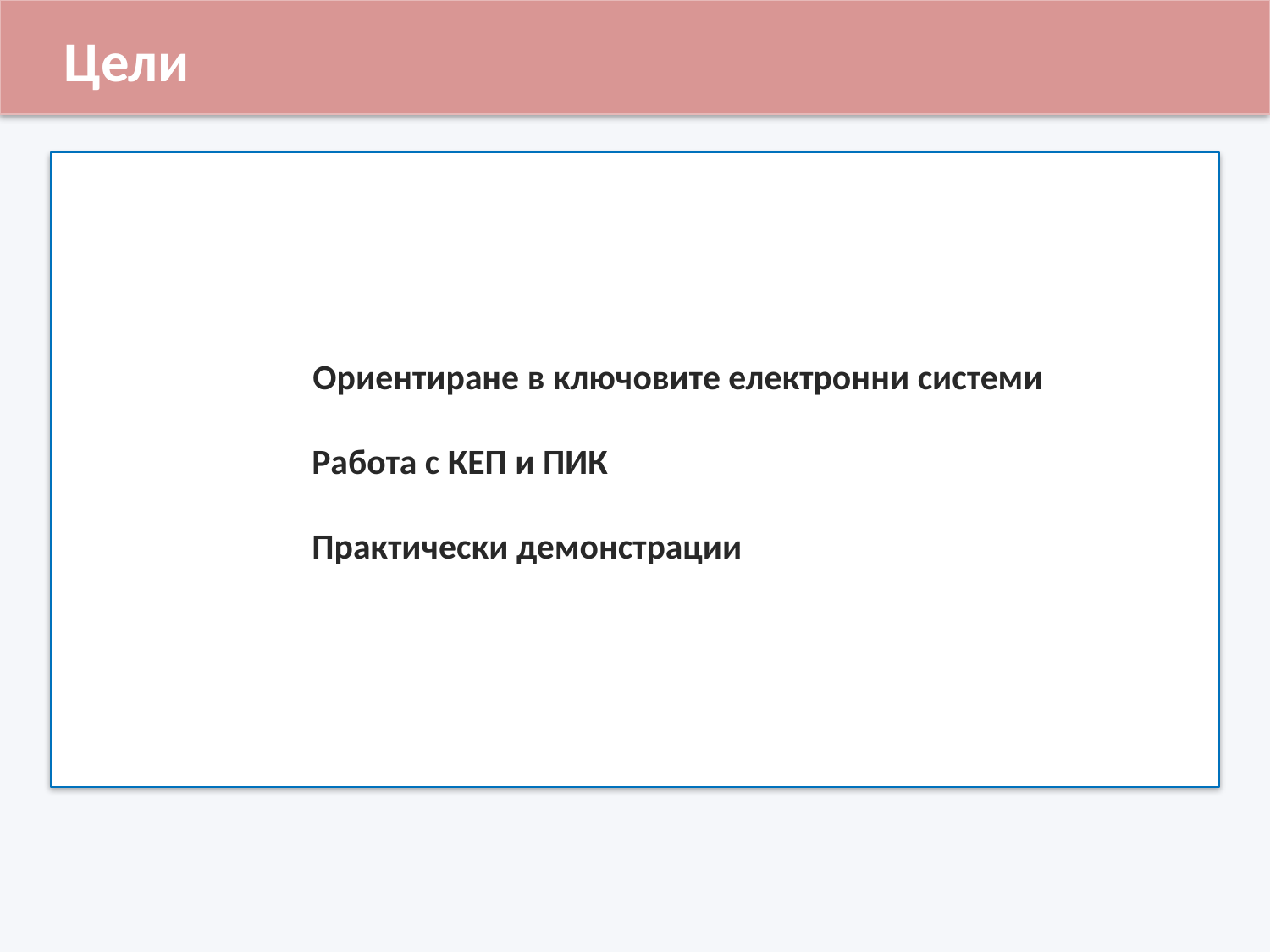

Цели

        Ориентиране в ключовите електронни системи

Работа с КЕП и ПИК

Практически демонстрации